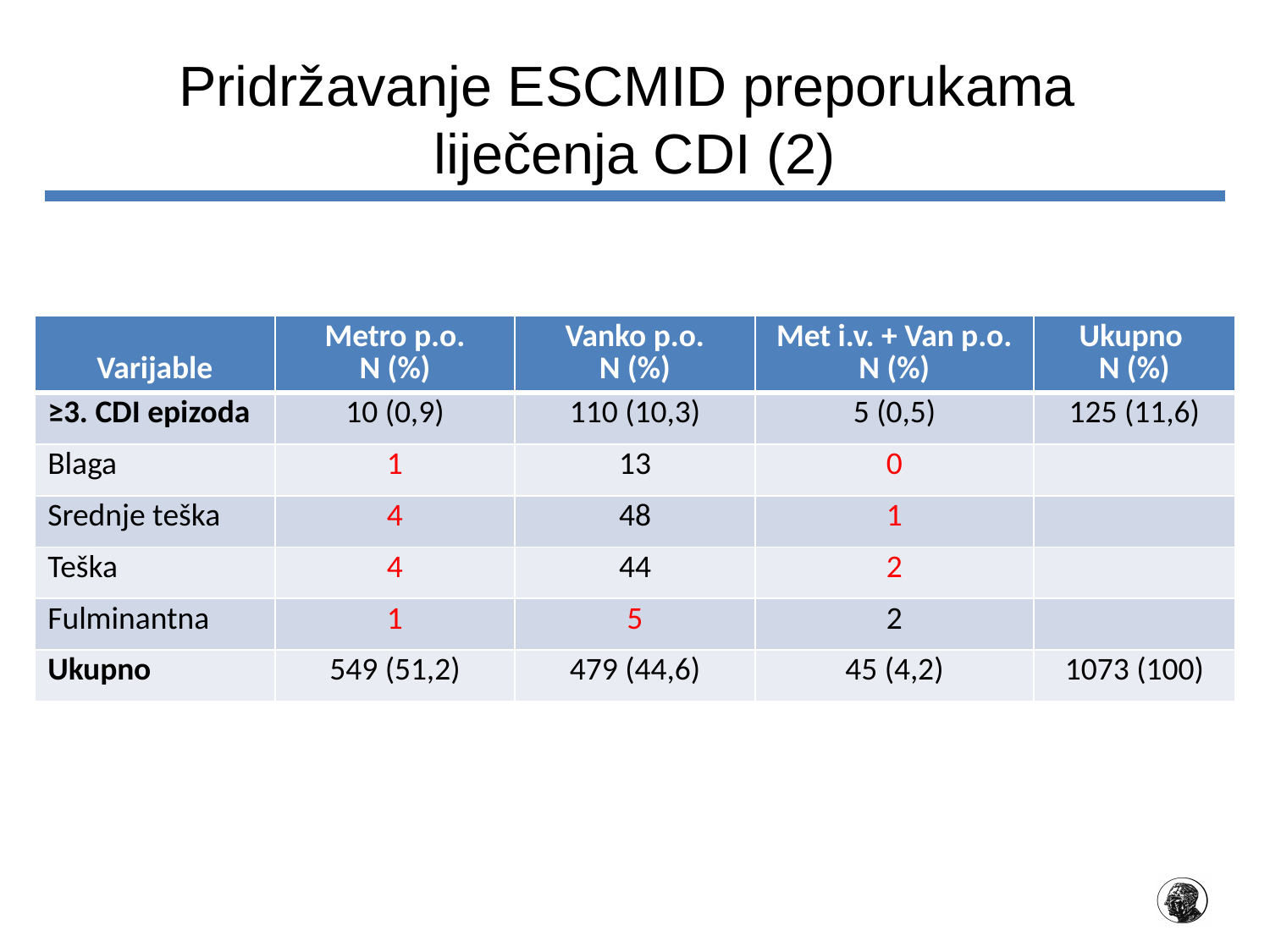

# Pridržavanje ESCMID preporukama liječenja CDI (2)
| Varijable | Metro p.o. N (%) | Vanko p.o. N (%) | Met i.v. + Van p.o. N (%) | Ukupno N (%) |
| --- | --- | --- | --- | --- |
| ≥3. CDI epizoda | 10 (0,9) | 110 (10,3) | 5 (0,5) | 125 (11,6) |
| Blaga | 1 | 13 | 0 |  |
| Srednje teška | 4 | 48 | 1 |  |
| Teška | 4 | 44 | 2 |  |
| Fulminantna | 1 | 5 | 2 |  |
| Ukupno | 549 (51,2) | 479 (44,6) | 45 (4,2) | 1073 (100) |